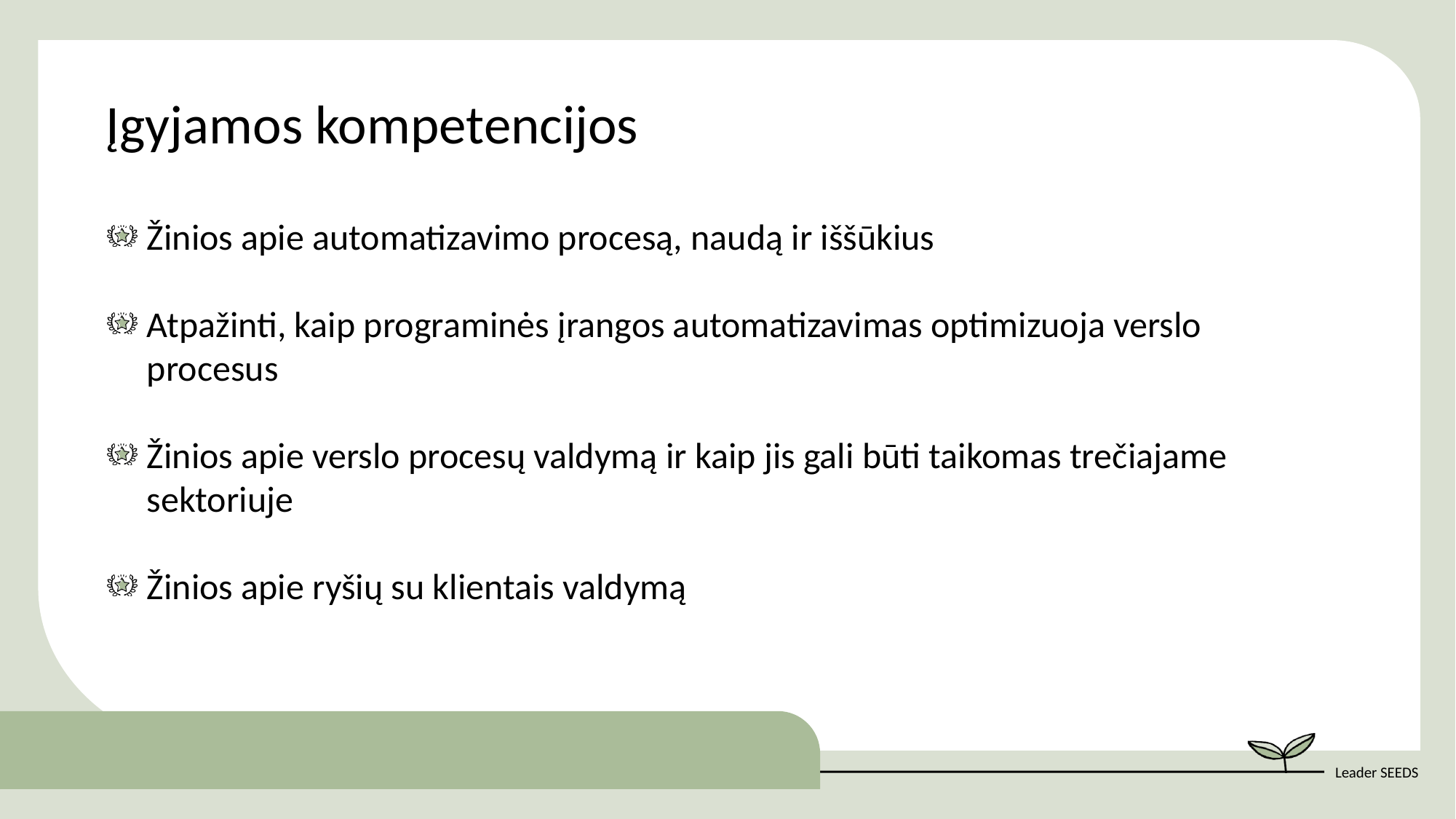

Įgyjamos kompetencijos
Žinios apie automatizavimo procesą, naudą ir iššūkius

Atpažinti, kaip programinės įrangos automatizavimas optimizuoja verslo procesus

Žinios apie verslo procesų valdymą ir kaip jis gali būti taikomas trečiajame sektoriuje

Žinios apie ryšių su klientais valdymą